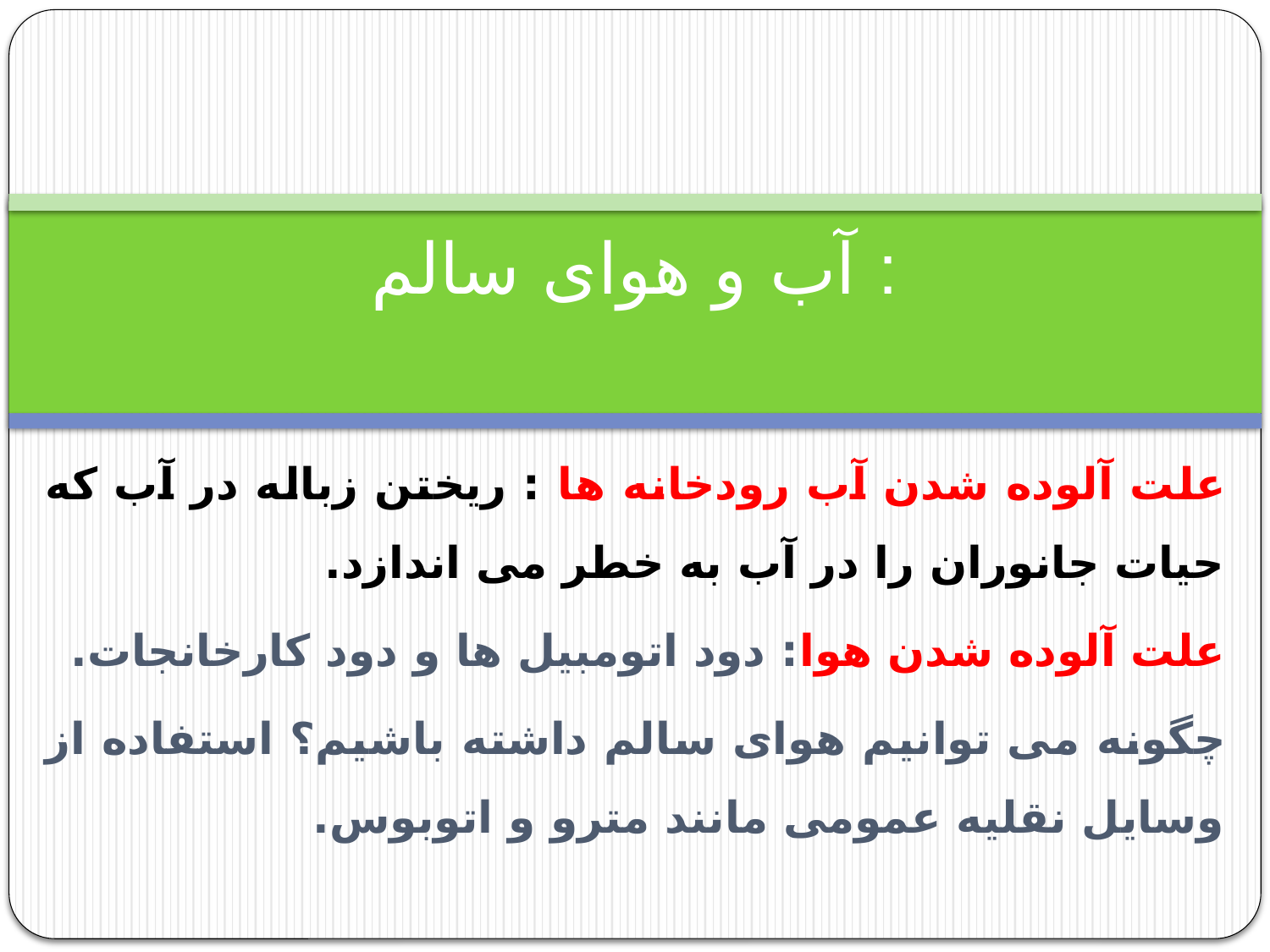

# آب و هوای سالم :
علت آلوده شدن آب رودخانه ها : ریختن زباله در آب که حیات جانوران را در آب به خطر می اندازد.
علت آلوده شدن هوا: دود اتومبیل ها و دود کارخانجات.
چگونه می توانیم هوای سالم داشته باشیم؟ استفاده از وسایل نقلیه عمومی مانند مترو و اتوبوس.